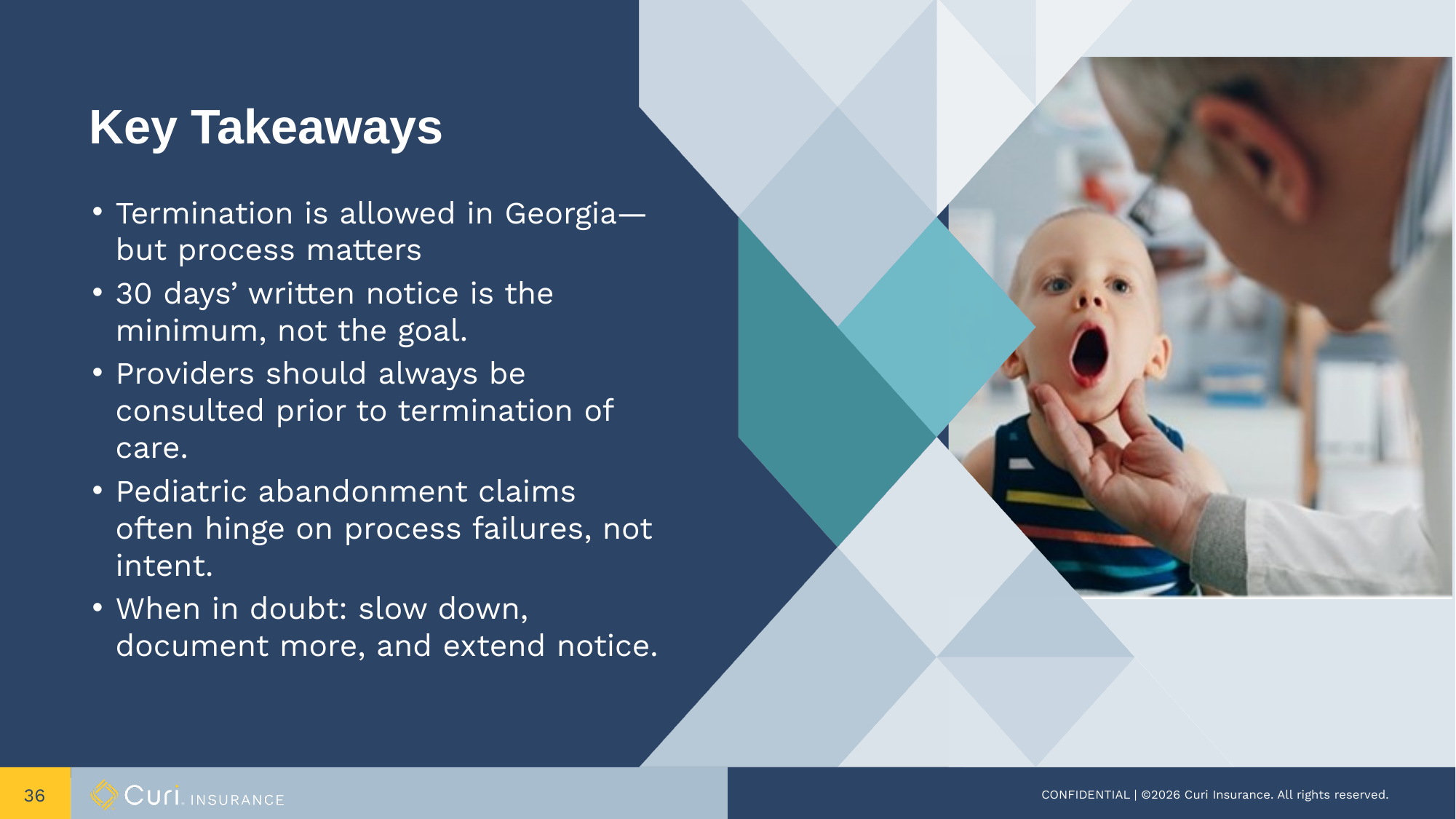

# Key Takeaways
Termination is allowed in Georgia—but process matters
30 days’ written notice is the minimum, not the goal.
Providers should always be consulted prior to termination of care.
Pediatric abandonment claims often hinge on process failures, not intent.
When in doubt: slow down, document more, and extend notice.

36